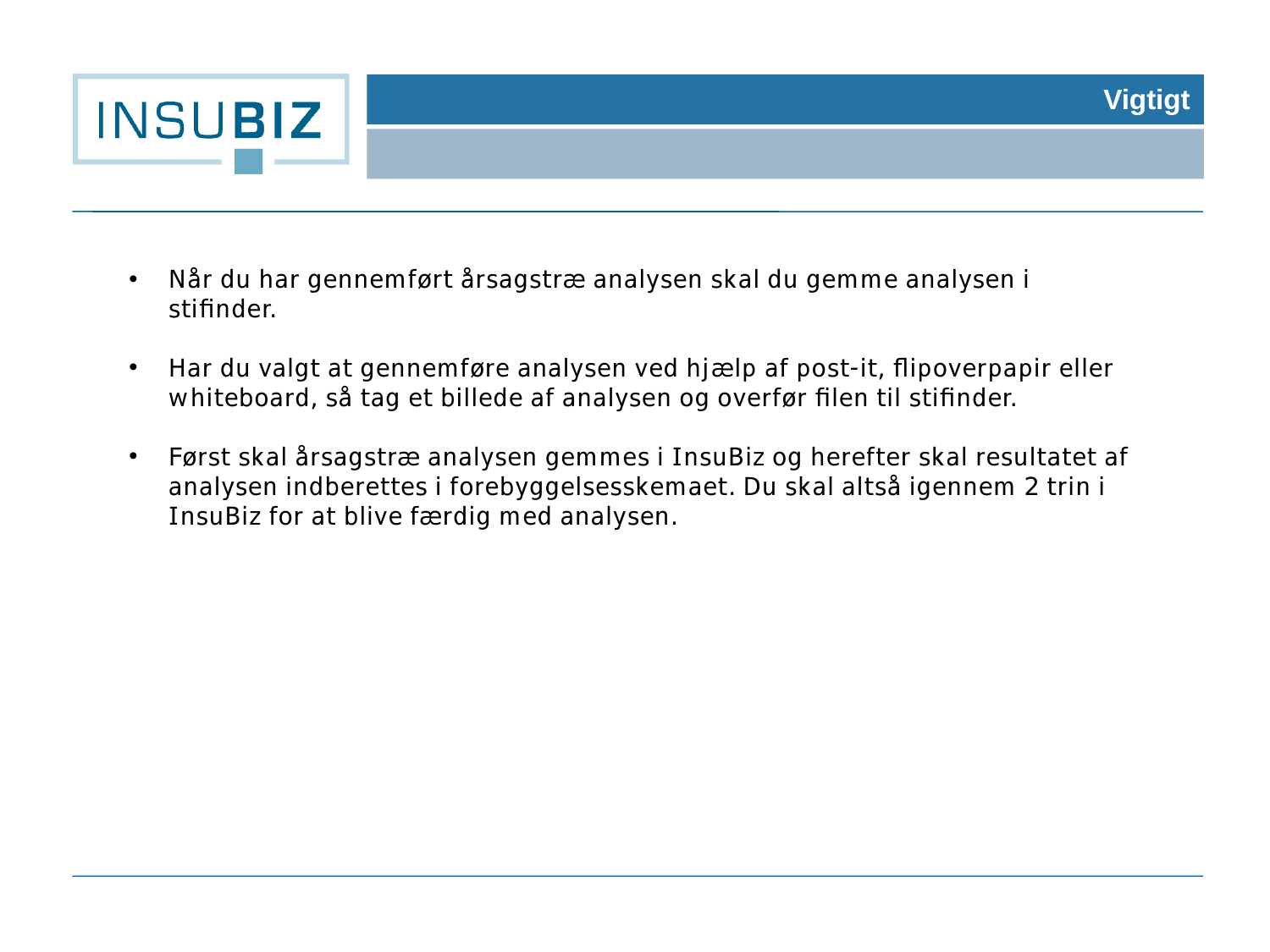

Vigtigt
Når du har gennemført årsagstræ analysen skal du gemme analysen i stifinder.

Har du valgt at gennemføre analysen ved hjælp af post-it, flipoverpapir eller whiteboard, så tag et billede af analysen og overfør filen til stifinder.

Først skal årsagstræ analysen gemmes i InsuBiz og herefter skal resultatet af analysen indberettes i forebyggelsesskemaet. Du skal altså igennem 2 trin i InsuBiz for at blive færdig med analysen.